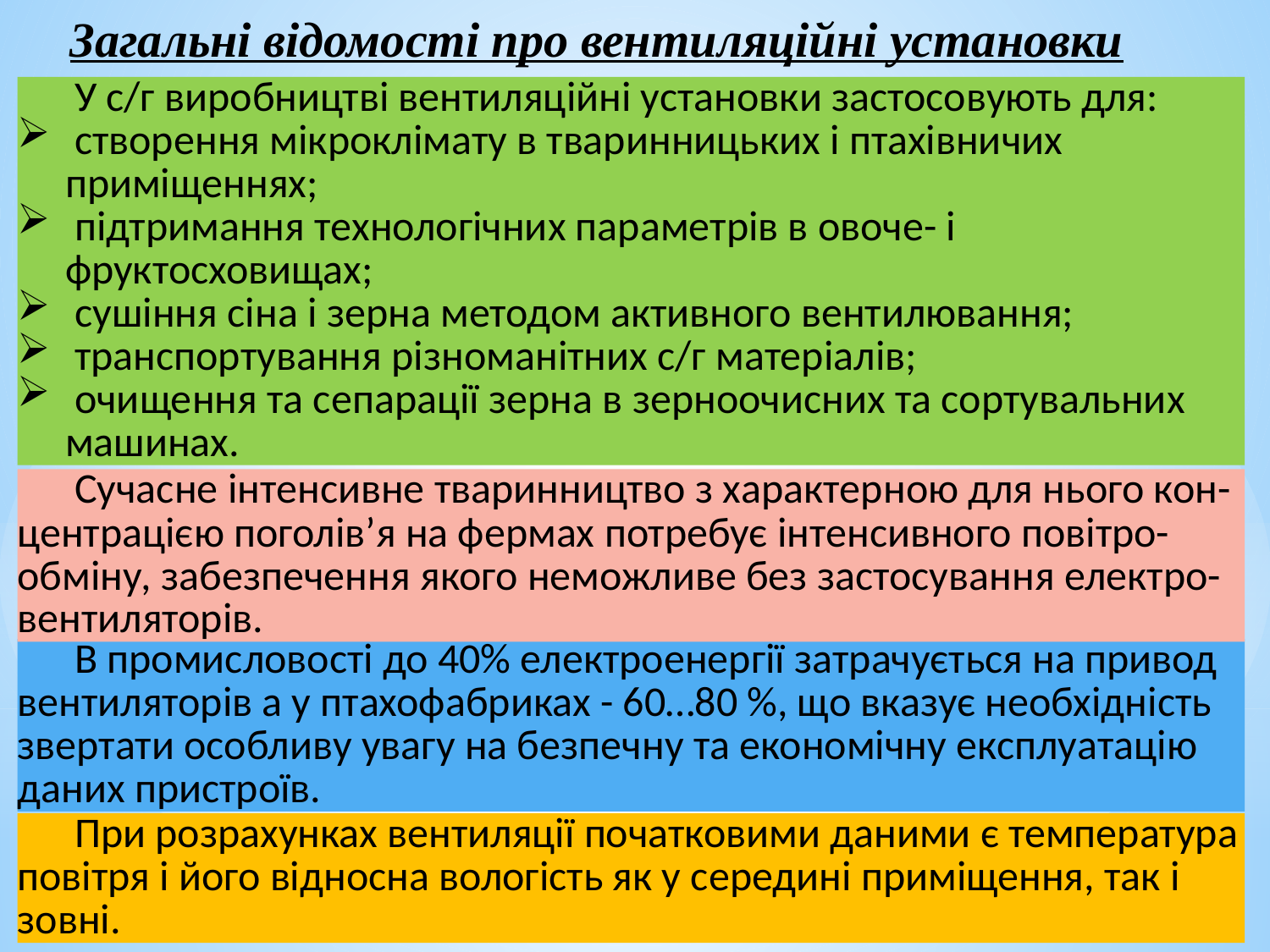

Загальні відомості про вентиляційні установки
      У с/г виробництві вентиляційні установки застосовують для:
 створення мікроклімату в тваринницьких і птахівничих приміщеннях;
 підтримання технологічних параметрів в овоче- і фруктосховищах;
 сушіння сіна і зерна методом активного вентилювання;
 транспортування різноманітних с/г матеріалів;
 очищення та сепарації зерна в зерноочисних та сортувальних машинах.
      Сучасне інтенсивне тваринництво з характерною для нього кон-центрацією поголів’я на фермах потребує інтенсивного повітро-обміну, забезпечення якого неможливе без застосування електро-вентиляторів.
      В промисловості до 40% електроенергії затрачується на привод вентиляторів а у птахофабриках - 60…80 %, що вказує необхідність звертати особливу увагу на безпечну та економічну експлуатацію даних пристроїв.
      При розрахунках вентиляції початковими даними є температура повітря і його відносна вологість як у середині приміщення, так і зовні.